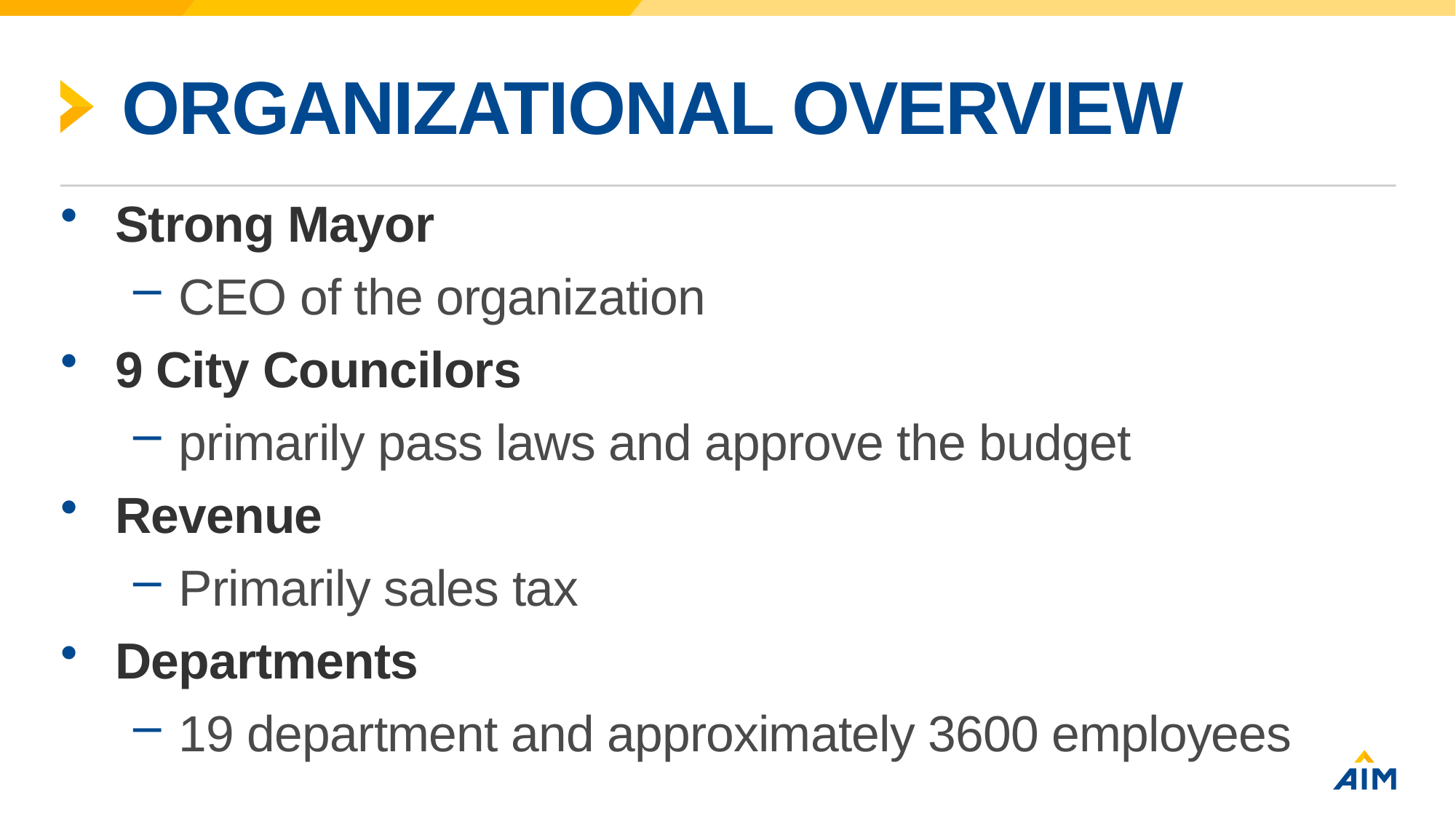

# ORGANIZATIONAL OVERVIEW
Strong Mayor
CEO of the organization
9 City Councilors
primarily pass laws and approve the budget
Revenue
Primarily sales tax
Departments
19 department and approximately 3600 employees